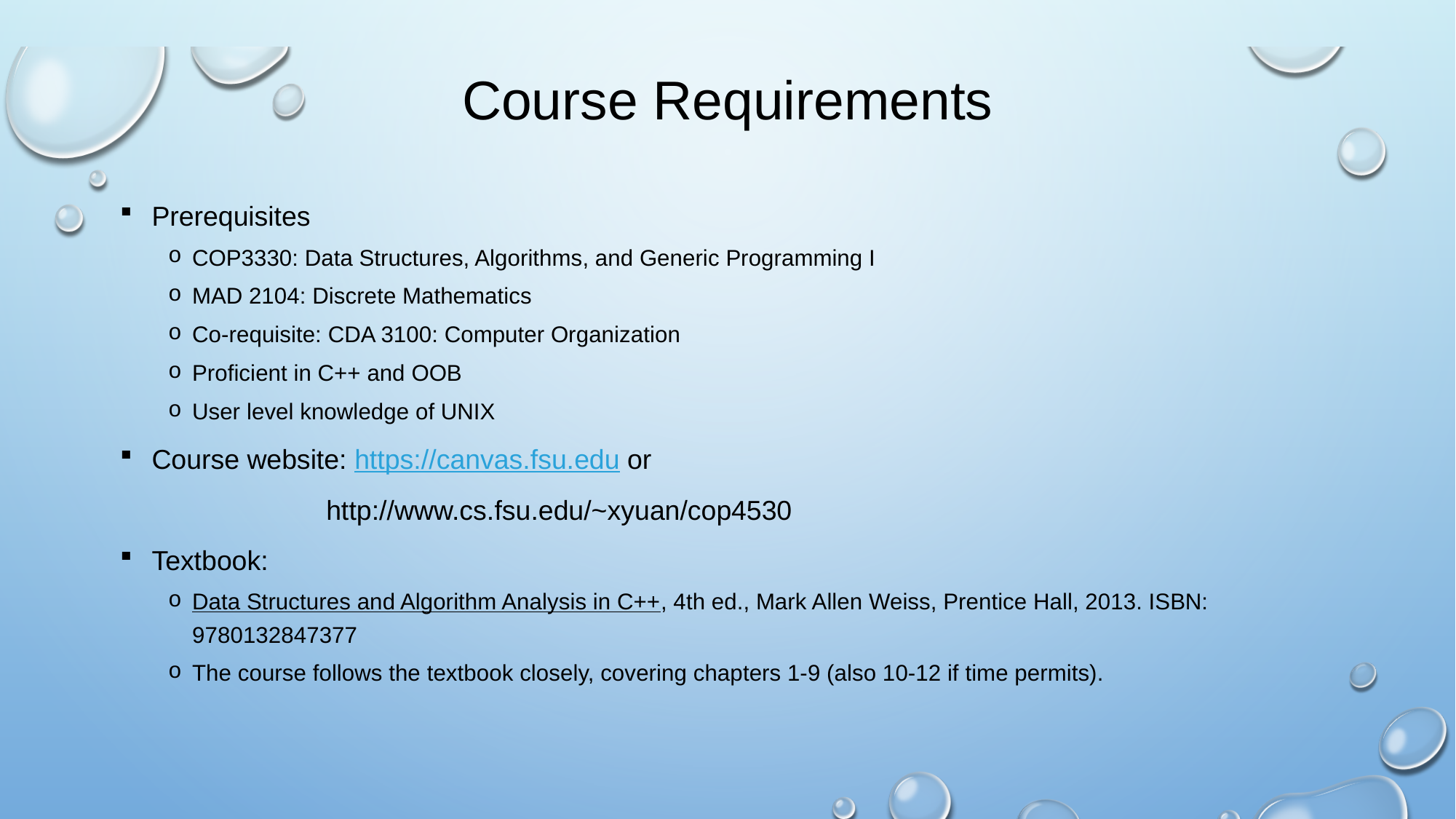

# Course Requirements
 Prerequisites
COP3330: Data Structures, Algorithms, and Generic Programming I
MAD 2104: Discrete Mathematics
Co-requisite: CDA 3100: Computer Organization
Proficient in C++ and OOB
User level knowledge of UNIX
 Course website: https://canvas.fsu.edu or
                           http://www.cs.fsu.edu/~xyuan/cop4530
 Textbook:
Data Structures and Algorithm Analysis in C++, 4th ed., Mark Allen Weiss, Prentice Hall, 2013. ISBN: 9780132847377
The course follows the textbook closely, covering chapters 1-9 (also 10-12 if time permits).